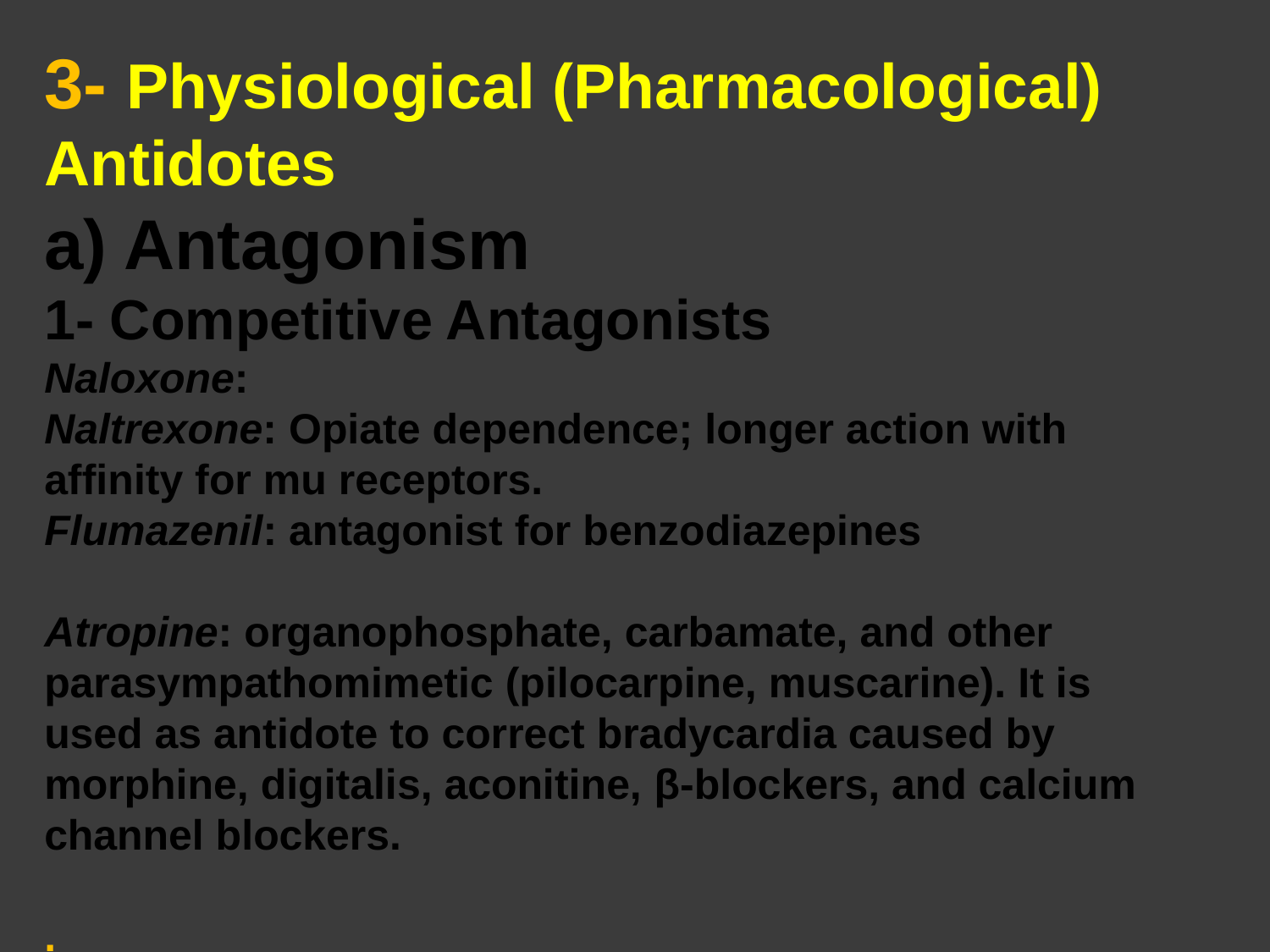

3- Physiological (Pharmacological) Antidotes
a) Antagonism
1- Competitive Antagonists
Naloxone:
Naltrexone: Opiate dependence; longer action with affinity for mu receptors.
Flumazenil: antagonist for benzodiazepines

Atropine: organophosphate, carbamate, and other parasympathomimetic (pilocarpine, muscarine). It is used as antidote to correct bradycardia caused by morphine, digitalis, aconitine, β-blockers, and calcium channel blockers.

.